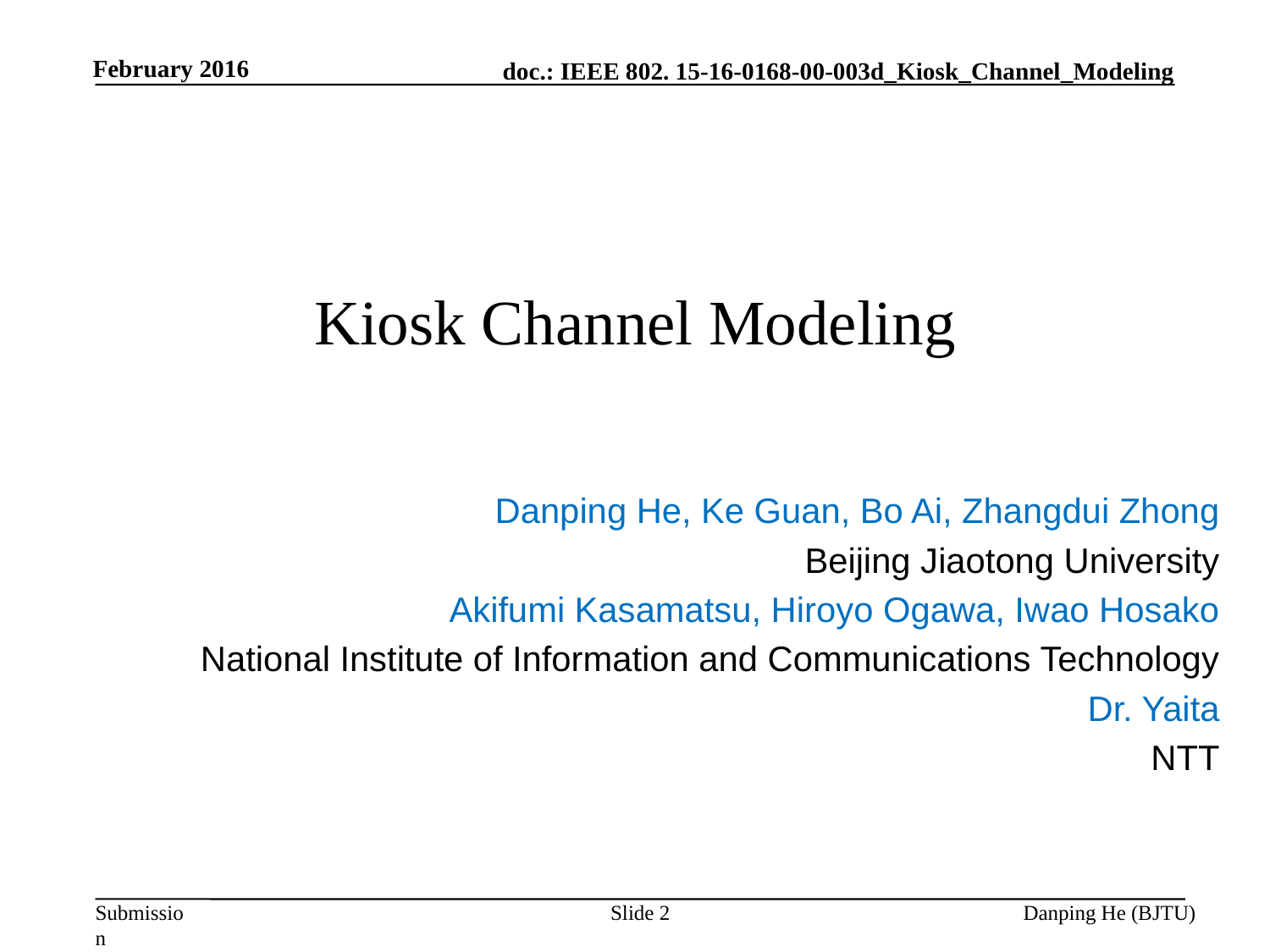

February 2016
# Kiosk Channel Modeling
Danping He, Ke Guan, Bo Ai, Zhangdui Zhong
Beijing Jiaotong University
Akifumi Kasamatsu, Hiroyo Ogawa, Iwao Hosako
National Institute of Information and Communications Technology
Dr. Yaita
NTT
Slide 2
Danping He (BJTU)